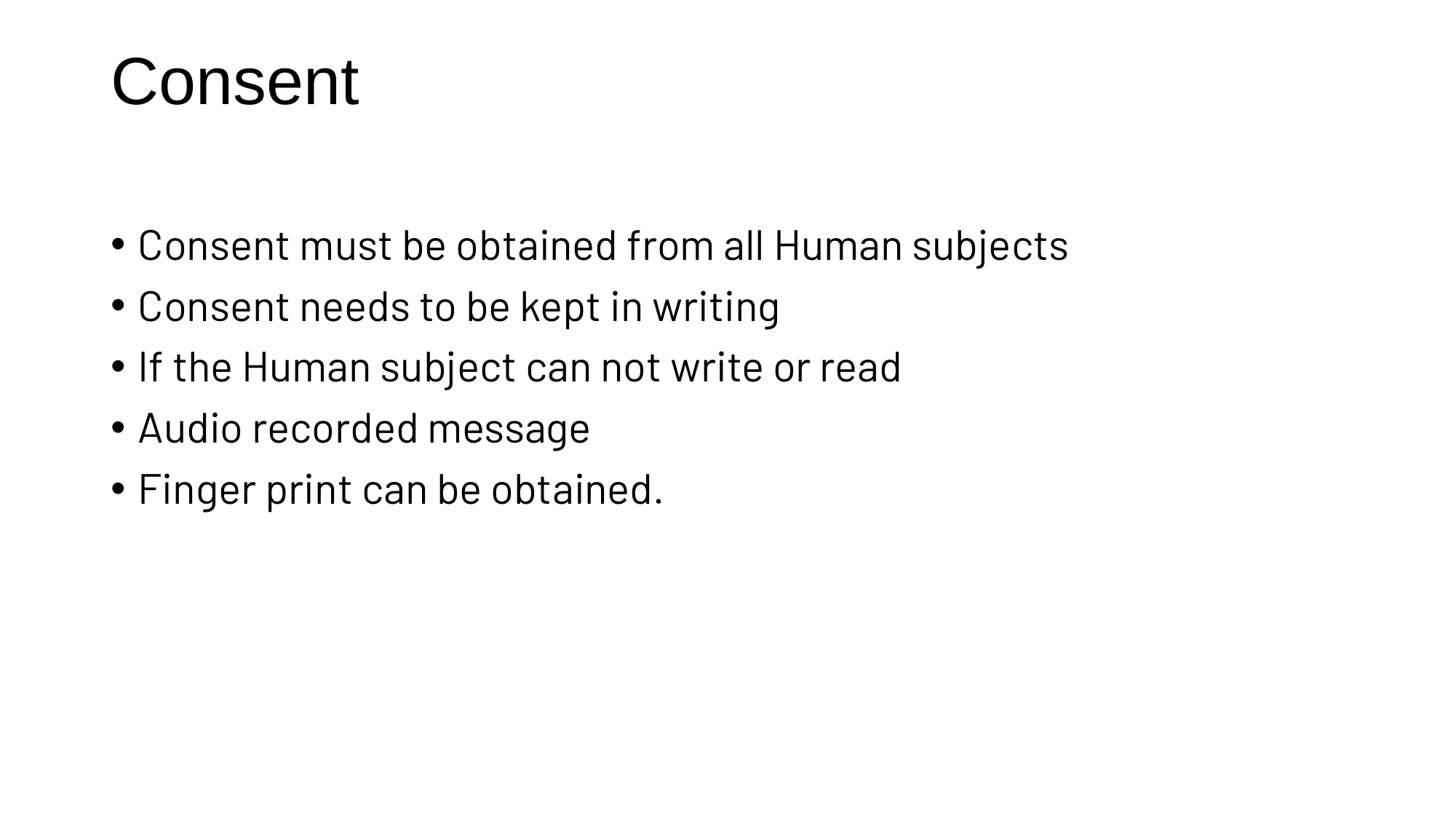

# Consent
Consent must be obtained from all Human subjects
Consent needs to be kept in writing
If the Human subject can not write or read
Audio recorded message
Finger print can be obtained.